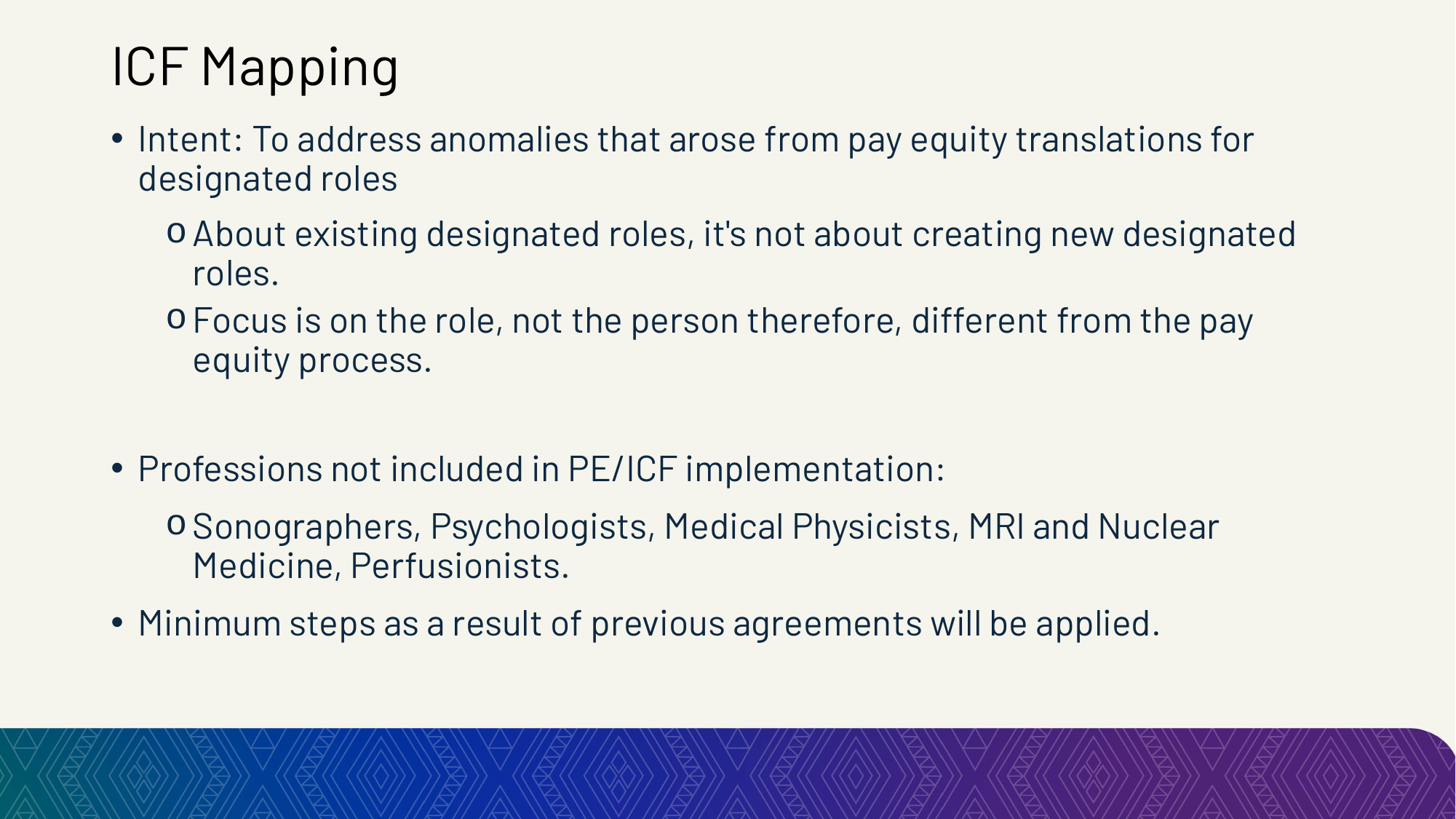

# ICF Mapping
Intent: To address anomalies that arose from pay equity translations for designated roles
About existing designated roles, it's not about creating new designated roles.
Focus is on the role, not the person therefore, different from the pay equity process.

Professions not included in PE/ICF implementation:
Sonographers, Psychologists, Medical Physicists, MRI and Nuclear Medicine, Perfusionists.
Minimum steps as a result of previous agreements will be applied.